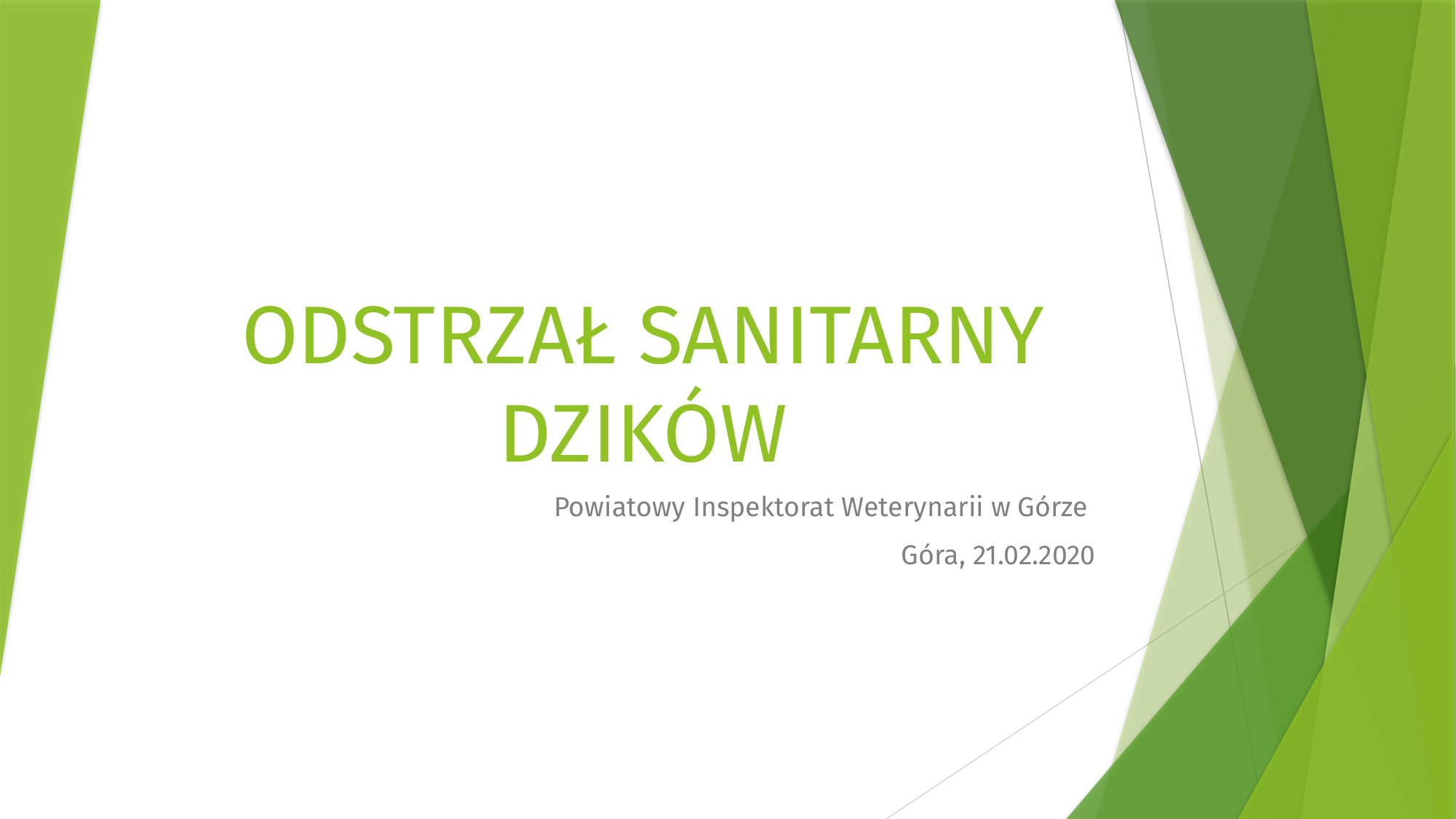

# ODSTRZAŁ SANITARNY DZIKÓW
Powiatowy Inspektorat Weterynarii w Górze
Góra, 21.02.2020